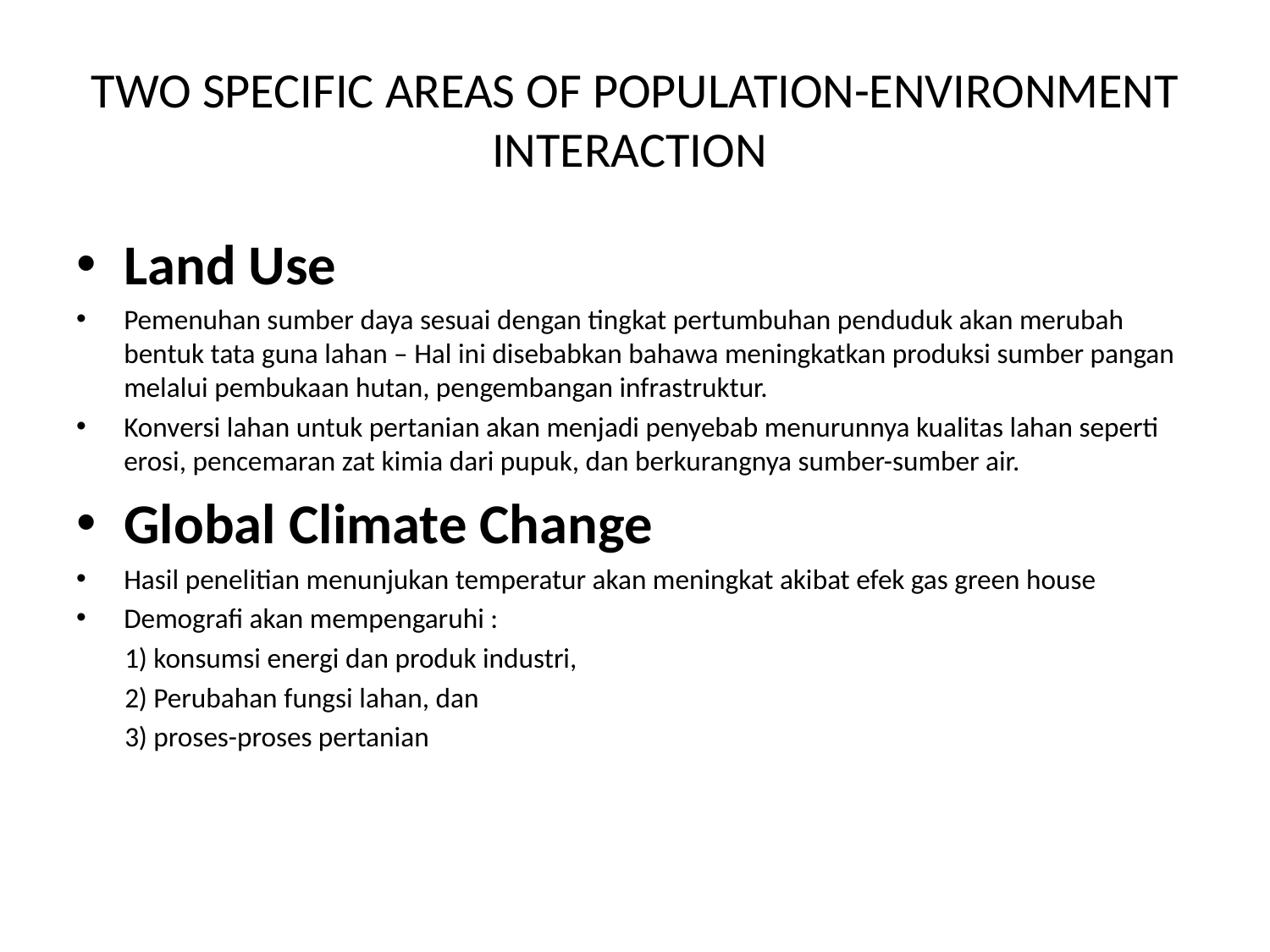

# TWO SPECIFIC AREAS OF POPULATION-ENVIRONMENT INTERACTION
Land Use
Pemenuhan sumber daya sesuai dengan tingkat pertumbuhan penduduk akan merubah bentuk tata guna lahan – Hal ini disebabkan bahawa meningkatkan produksi sumber pangan melalui pembukaan hutan, pengembangan infrastruktur.
Konversi lahan untuk pertanian akan menjadi penyebab menurunnya kualitas lahan seperti erosi, pencemaran zat kimia dari pupuk, dan berkurangnya sumber-sumber air.
Global Climate Change
Hasil penelitian menunjukan temperatur akan meningkat akibat efek gas green house
Demografi akan mempengaruhi :
1) konsumsi energi dan produk industri,
2) Perubahan fungsi lahan, dan
3) proses-proses pertanian